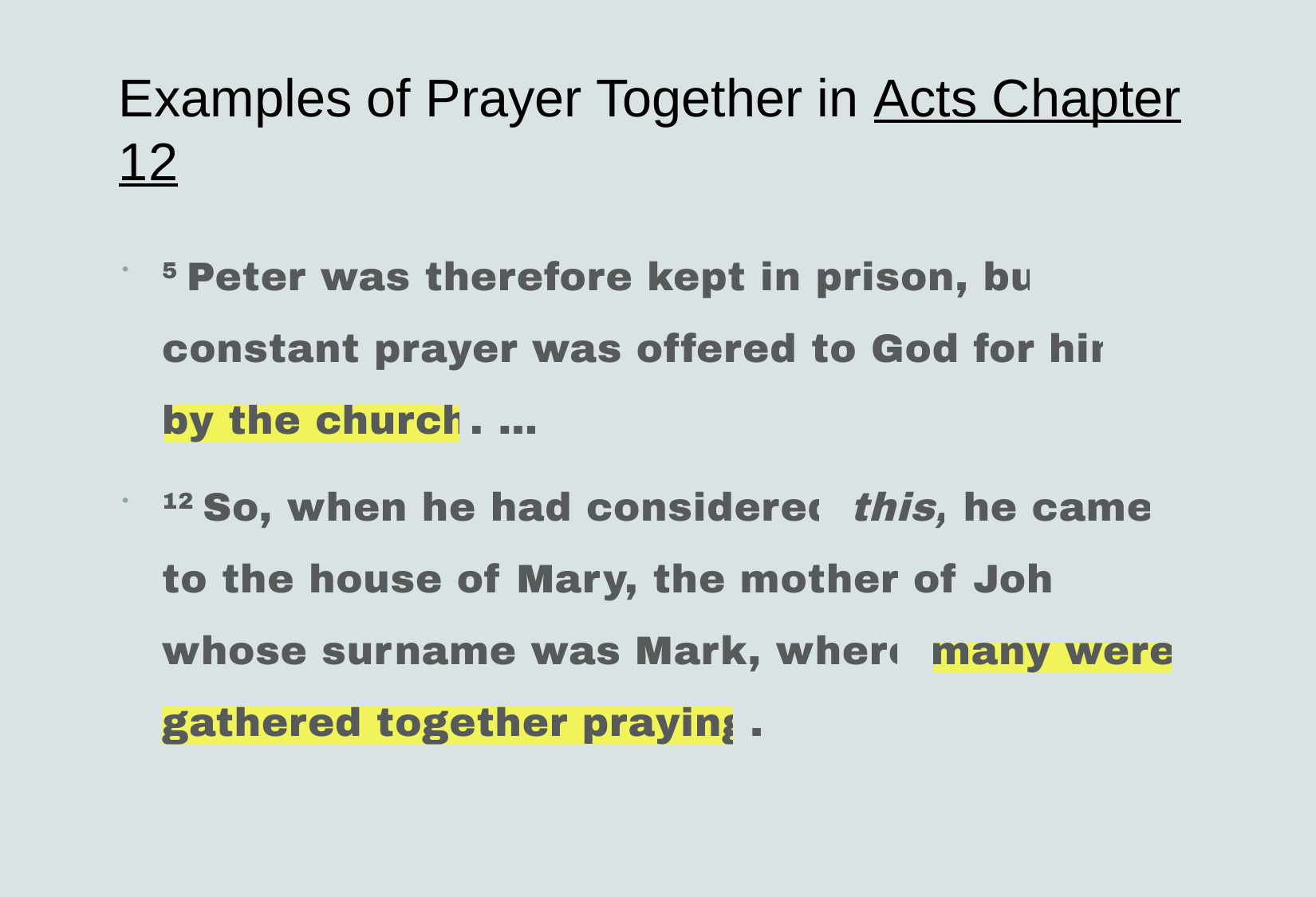

# Examples of Prayer Together in Acts Chapter 12
5 Peter was therefore kept in prison, but constant prayer was offered to God for him by the church. …
12 So, when he had considered this, he came to the house of Mary, the mother of John whose surname was Mark, where many were gathered together praying.